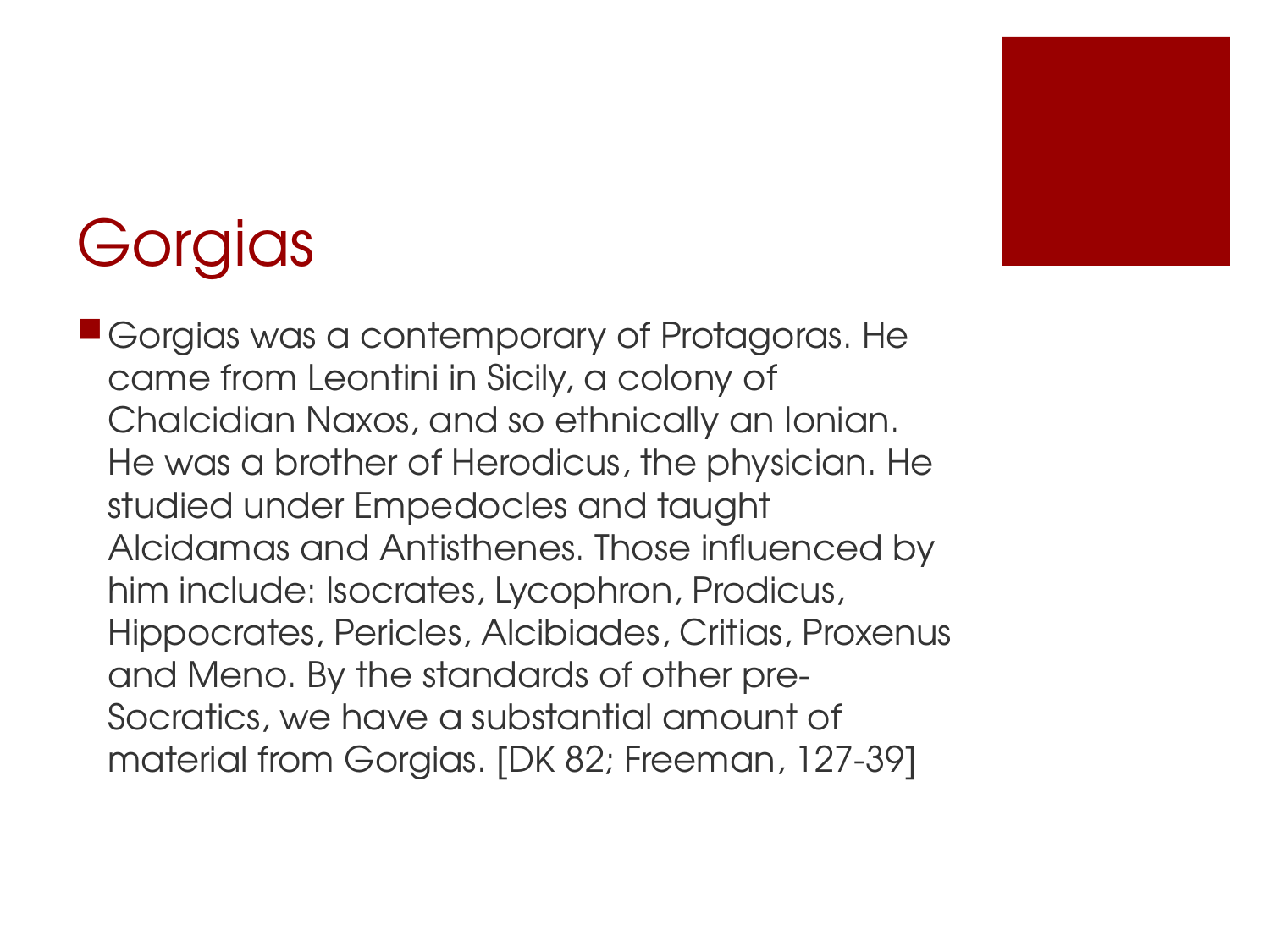

# Gorgias
Gorgias was a contemporary of Protagoras. He came from Leontini in Sicily, a colony of Chalcidian Naxos, and so ethnically an Ionian. He was a brother of Herodicus, the physician. He studied under Empedocles and taught Alcidamas and Antisthenes. Those influenced by him include: Isocrates, Lycophron, Prodicus, Hippocrates, Pericles, Alcibiades, Critias, Proxenus and Meno. By the standards of other pre-Socratics, we have a substantial amount of material from Gorgias. [DK 82; Freeman, 127-39]